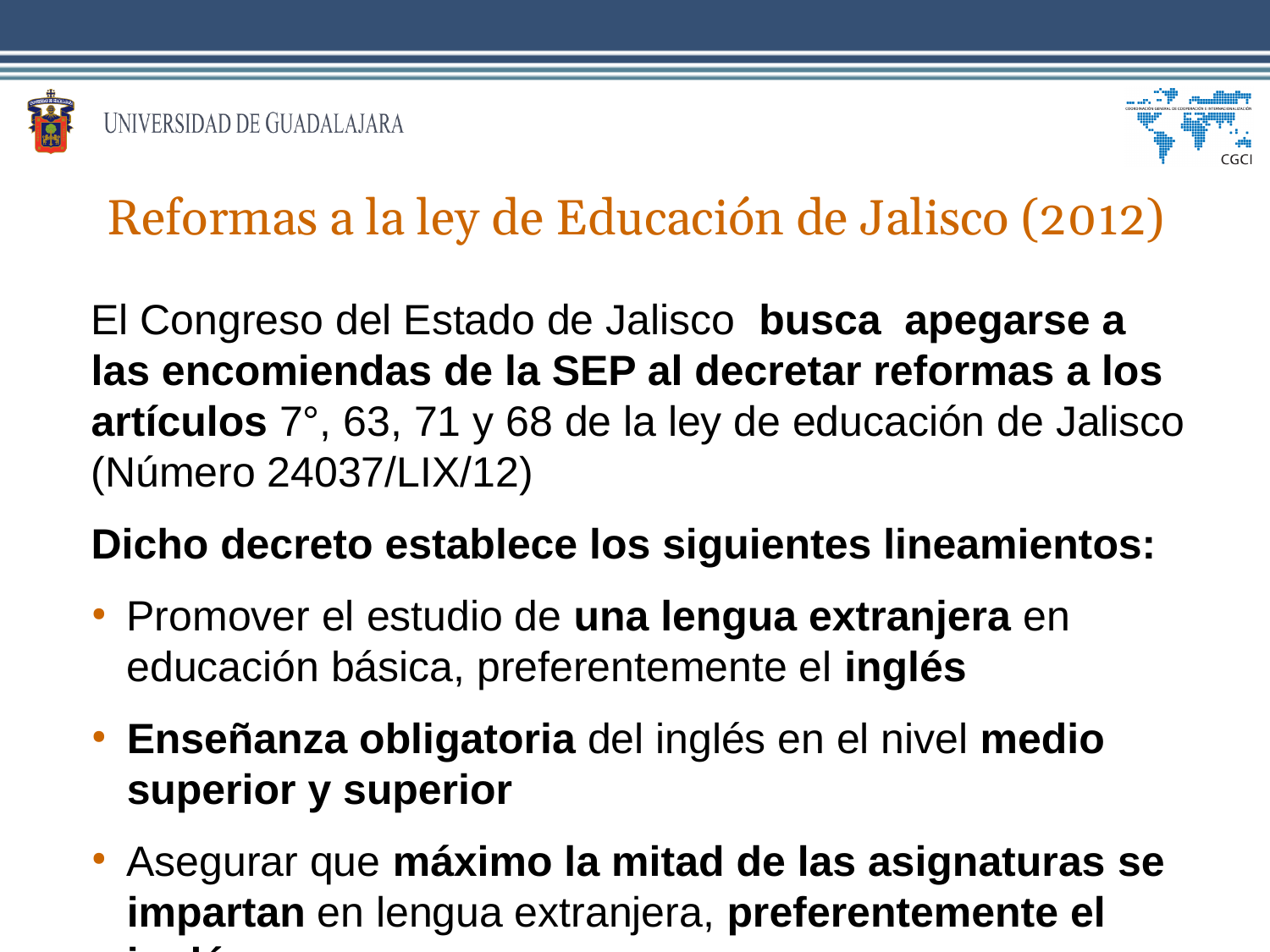

# Reformas a la ley de Educación de Jalisco (2012)
El Congreso del Estado de Jalisco  busca  apegarse a las encomiendas de la SEP al decretar reformas a los artículos 7°, 63, 71 y 68 de la ley de educación de Jalisco (Número 24037/LIX/12)
Dicho decreto establece los siguientes lineamientos:
Promover el estudio de una lengua extranjera en educación básica, preferentemente el inglés
Enseñanza obligatoria del inglés en el nivel medio superior y superior
Asegurar que máximo la mitad de las asignaturas se impartan en lengua extranjera, preferentemente el inglés